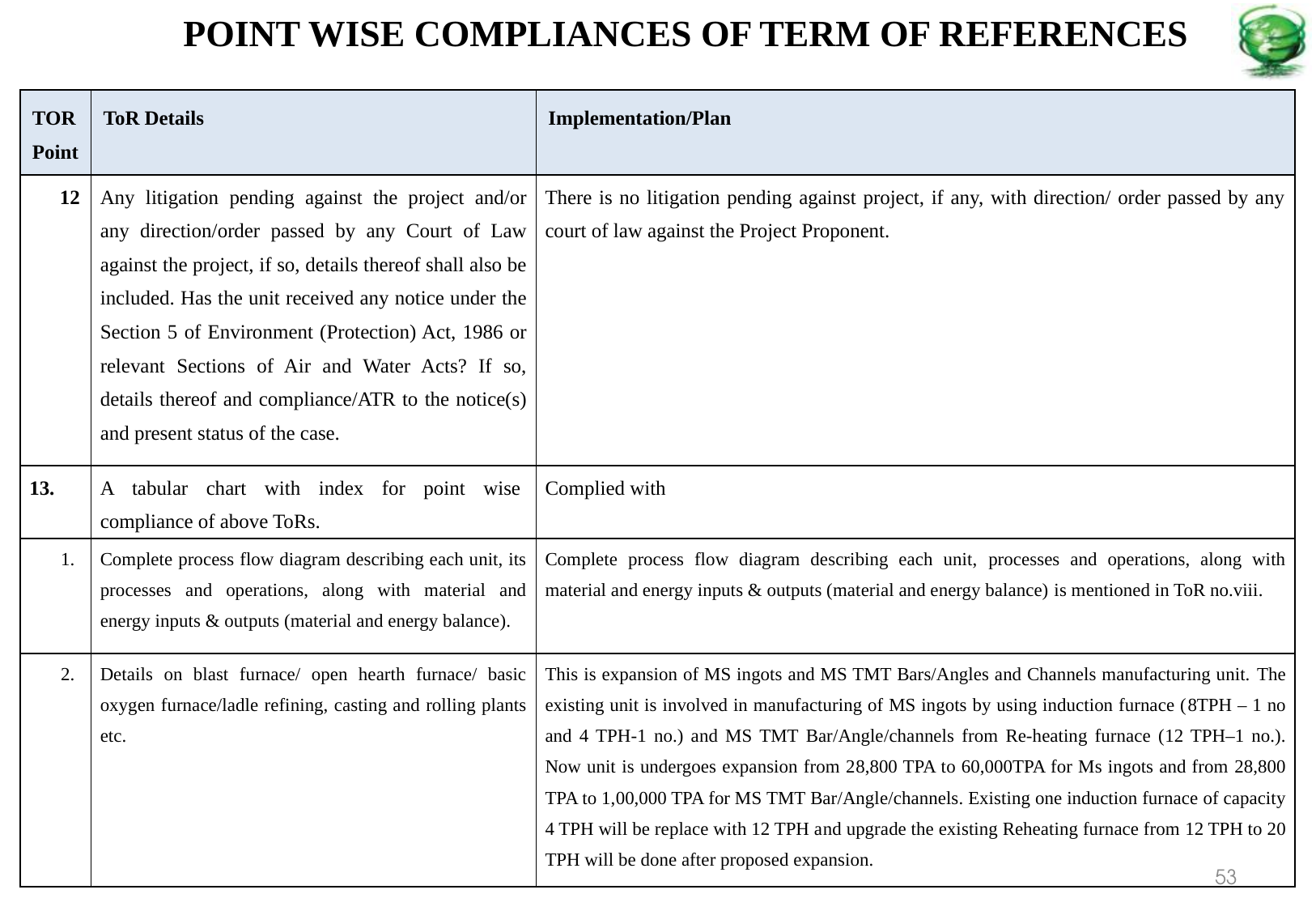

POINT WISE COMPLIANCES OF TERM OF REFERENCES
| TOR Point | ToR Details | Implementation/Plan |
| --- | --- | --- |
| 12 | Any litigation pending against the project and/or any direction/order passed by any Court of Law against the project, if so, details thereof shall also be included. Has the unit received any notice under the Section 5 of Environment (Protection) Act, 1986 or relevant Sections of Air and Water Acts? If so, details thereof and compliance/ATR to the notice(s) and present status of the case. | There is no litigation pending against project, if any, with direction/ order passed by any court of law against the Project Proponent. |
| 13. | A tabular chart with index for point wise compliance of above ToRs. | Complied with |
| 1. | Complete process flow diagram describing each unit, its processes and operations, along with material and energy inputs & outputs (material and energy balance). | Complete process flow diagram describing each unit, processes and operations, along with material and energy inputs & outputs (material and energy balance) is mentioned in ToR no.viii. |
| 2. | Details on blast furnace/ open hearth furnace/ basic oxygen furnace/ladle refining, casting and rolling plants etc. | This is expansion of MS ingots and MS TMT Bars/Angles and Channels manufacturing unit. The existing unit is involved in manufacturing of MS ingots by using induction furnace (8TPH – 1 no and 4 TPH-1 no.) and MS TMT Bar/Angle/channels from Re-heating furnace (12 TPH–1 no.). Now unit is undergoes expansion from 28,800 TPA to 60,000TPA for Ms ingots and from 28,800 TPA to 1,00,000 TPA for MS TMT Bar/Angle/channels. Existing one induction furnace of capacity 4 TPH will be replace with 12 TPH and upgrade the existing Reheating furnace from 12 TPH to 20 TPH will be done after proposed expansion. |

53